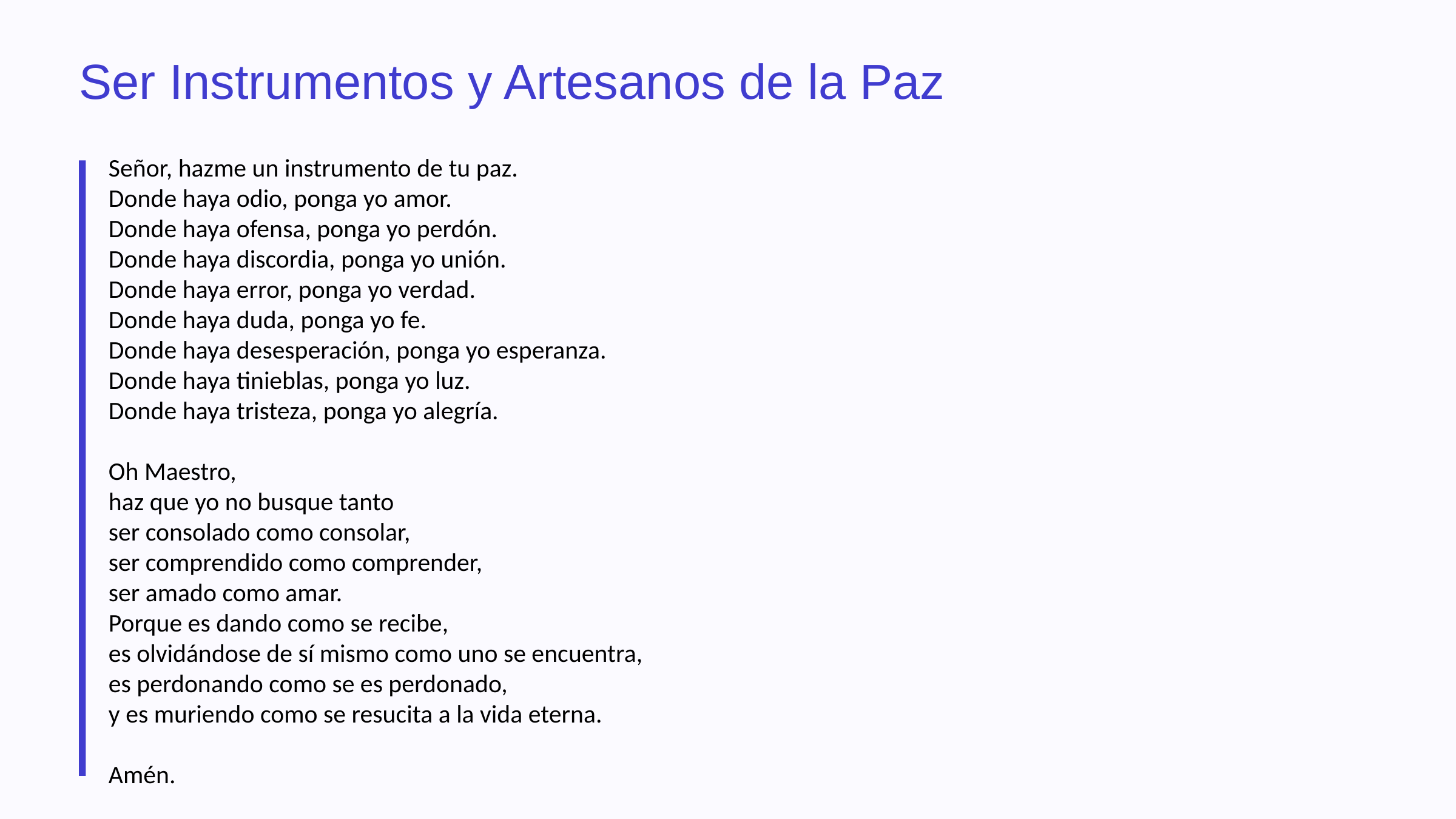

Ser Instrumentos y Artesanos de la Paz
Señor, hazme un instrumento de tu paz.
Donde haya odio, ponga yo amor.
Donde haya ofensa, ponga yo perdón.
Donde haya discordia, ponga yo unión.
Donde haya error, ponga yo verdad.
Donde haya duda, ponga yo fe.
Donde haya desesperación, ponga yo esperanza.
Donde haya tinieblas, ponga yo luz.
Donde haya tristeza, ponga yo alegría.

Oh Maestro,
haz que yo no busque tanto
ser consolado como consolar,
ser comprendido como comprender,
ser amado como amar.
Porque es dando como se recibe,
es olvidándose de sí mismo como uno se encuentra,
es perdonando como se es perdonado,
y es muriendo como se resucita a la vida eterna.

Amén.